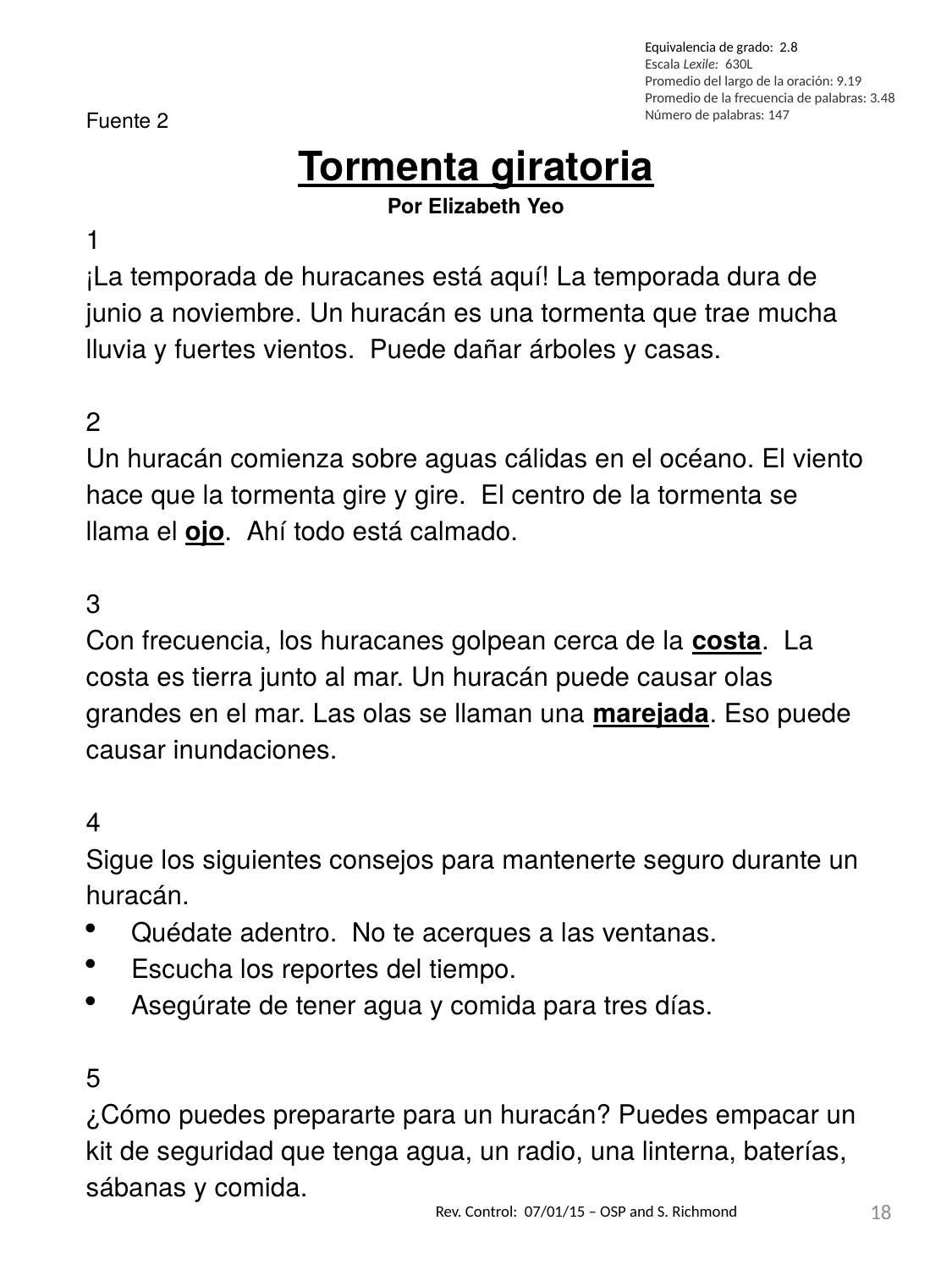

Equivalencia de grado:  2.8
Escala Lexile:  630L
Promedio del largo de la oración: 9.19
Promedio de la frecuencia de palabras: 3.48
Número de palabras: 147
Fuente 2
Tormenta giratoria
Por Elizabeth Yeo
1
¡La temporada de huracanes está aquí! La temporada dura de junio a noviembre. Un huracán es una tormenta que trae mucha lluvia y fuertes vientos.  Puede dañar árboles y casas.

2
Un huracán comienza sobre aguas cálidas en el océano. El viento hace que la tormenta gire y gire.  El centro de la tormenta se llama el ojo.  Ahí todo está calmado.

3
Con frecuencia, los huracanes golpean cerca de la costa.  La costa es tierra junto al mar. Un huracán puede causar olas grandes en el mar. Las olas se llaman una marejada. Eso puede causar inundaciones.

4
Sigue los siguientes consejos para mantenerte seguro durante un huracán.
Quédate adentro.  No te acerques a las ventanas.
Escucha los reportes del tiempo.
Asegúrate de tener agua y comida para tres días.

5
¿Cómo puedes prepararte para un huracán? Puedes empacar un kit de seguridad que tenga agua, un radio, una linterna, baterías, sábanas y comida.

18